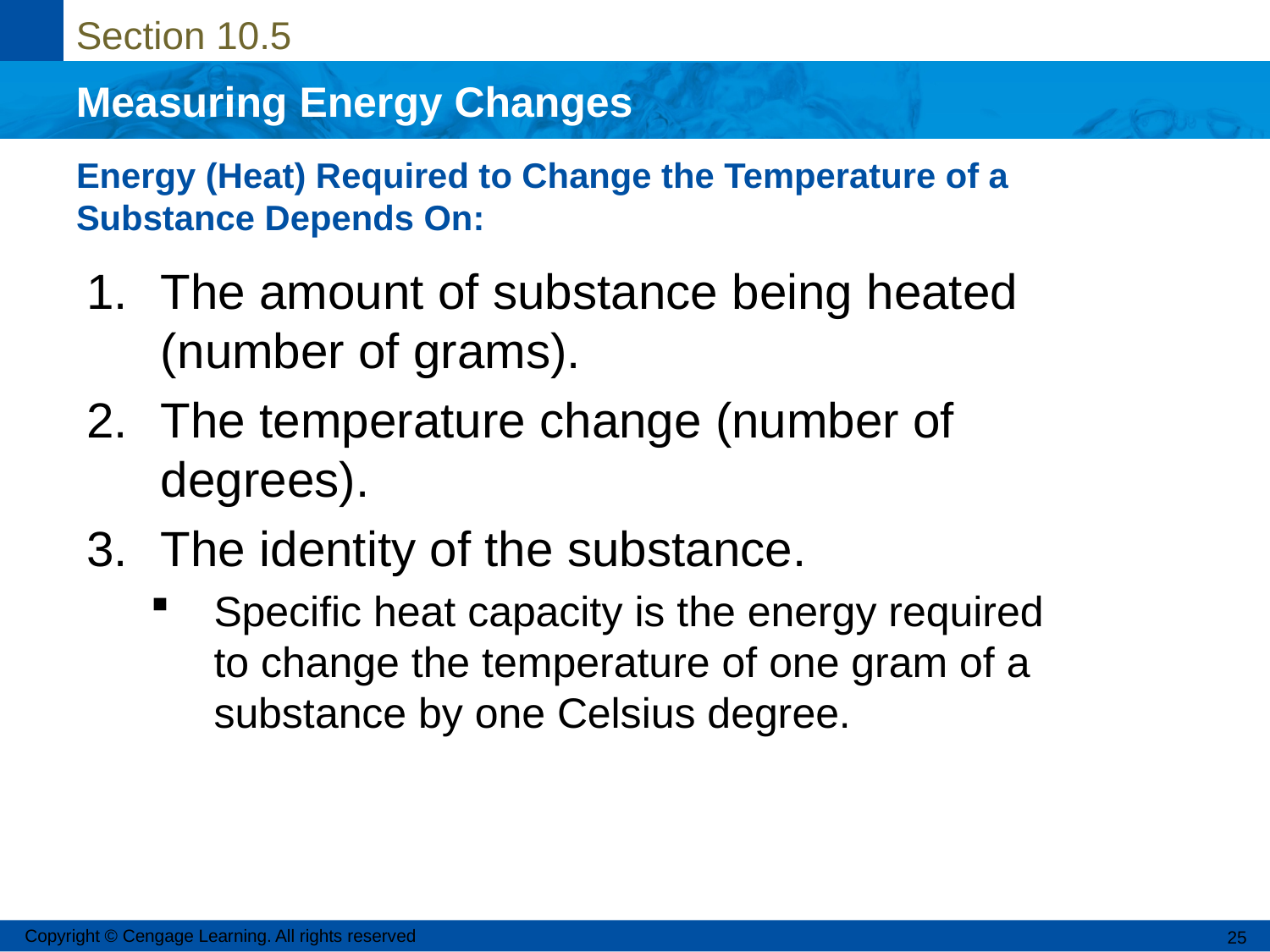

# Energy (Heat) Required to Change the Temperature of a Substance Depends On:
The amount of substance being heated (number of grams).
The temperature change (number of degrees).
The identity of the substance.
Specific heat capacity is the energy required to change the temperature of one gram of a substance by one Celsius degree.
Copyright © Cengage Learning. All rights reserved
25